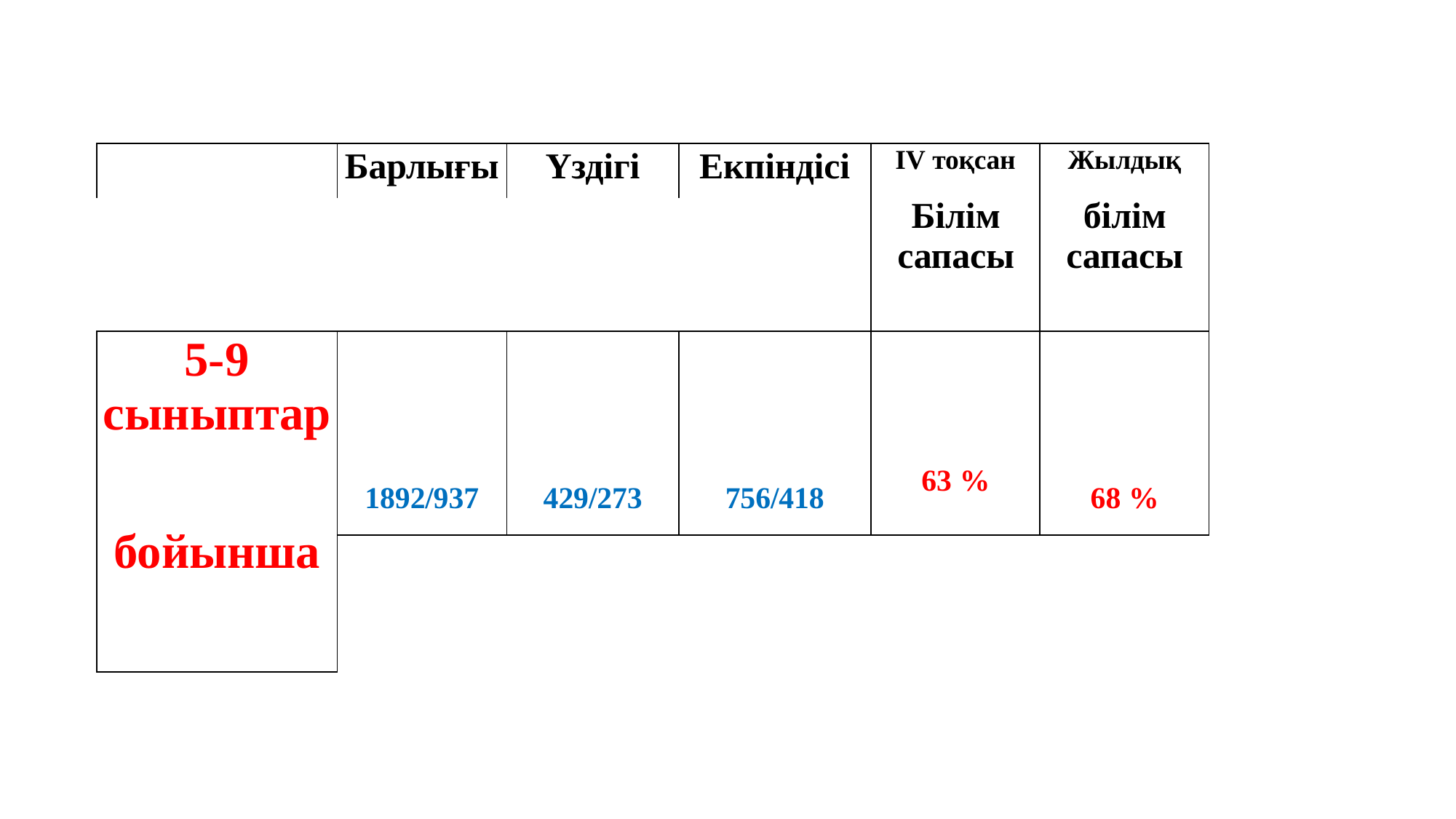

|  | Барлығы | Үздігі | Екпіндісі | IV тоқсан Білім сапасы | Жылдық білім сапасы |
| --- | --- | --- | --- | --- | --- |
|  |  |  |  |  |  |
| 5-9 сыныптар бойынша | 1892/937 | 429/273 | 756/418 | 63 % | 68 % |
|  |  |  |  |  |  |